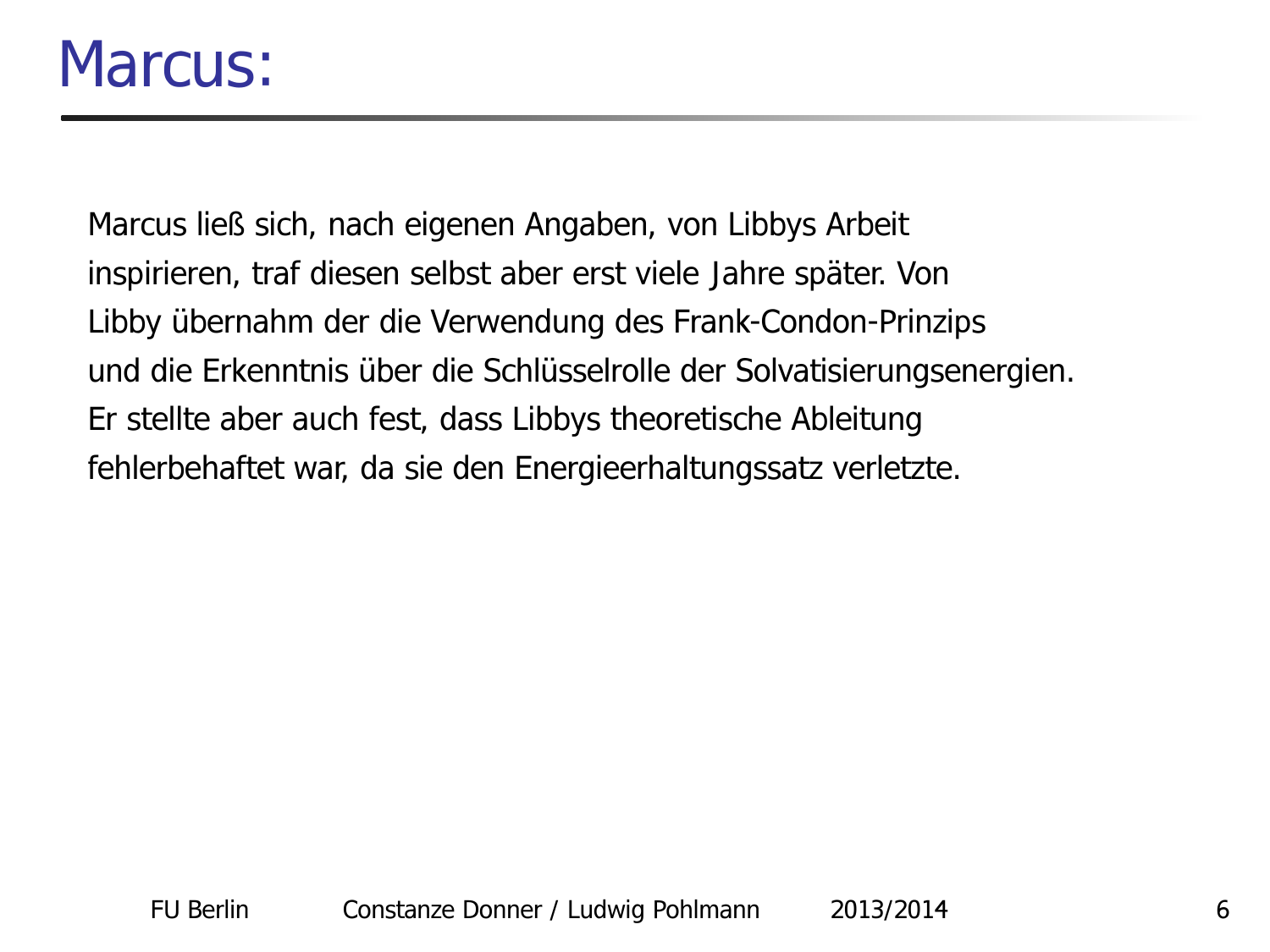

# Marcus:
Marcus ließ sich, nach eigenen Angaben, von Libbys Arbeit
inspirieren, traf diesen selbst aber erst viele Jahre später. Von
Libby übernahm der die Verwendung des Frank-Condon-Prinzips
und die Erkenntnis über die Schlüsselrolle der Solvatisierungsenergien.
Er stellte aber auch fest, dass Libbys theoretische Ableitung
fehlerbehaftet war, da sie den Energieerhaltungssatz verletzte.
FU Berlin            Constanze Donner / Ludwig Pohlmann         2013/2014
6